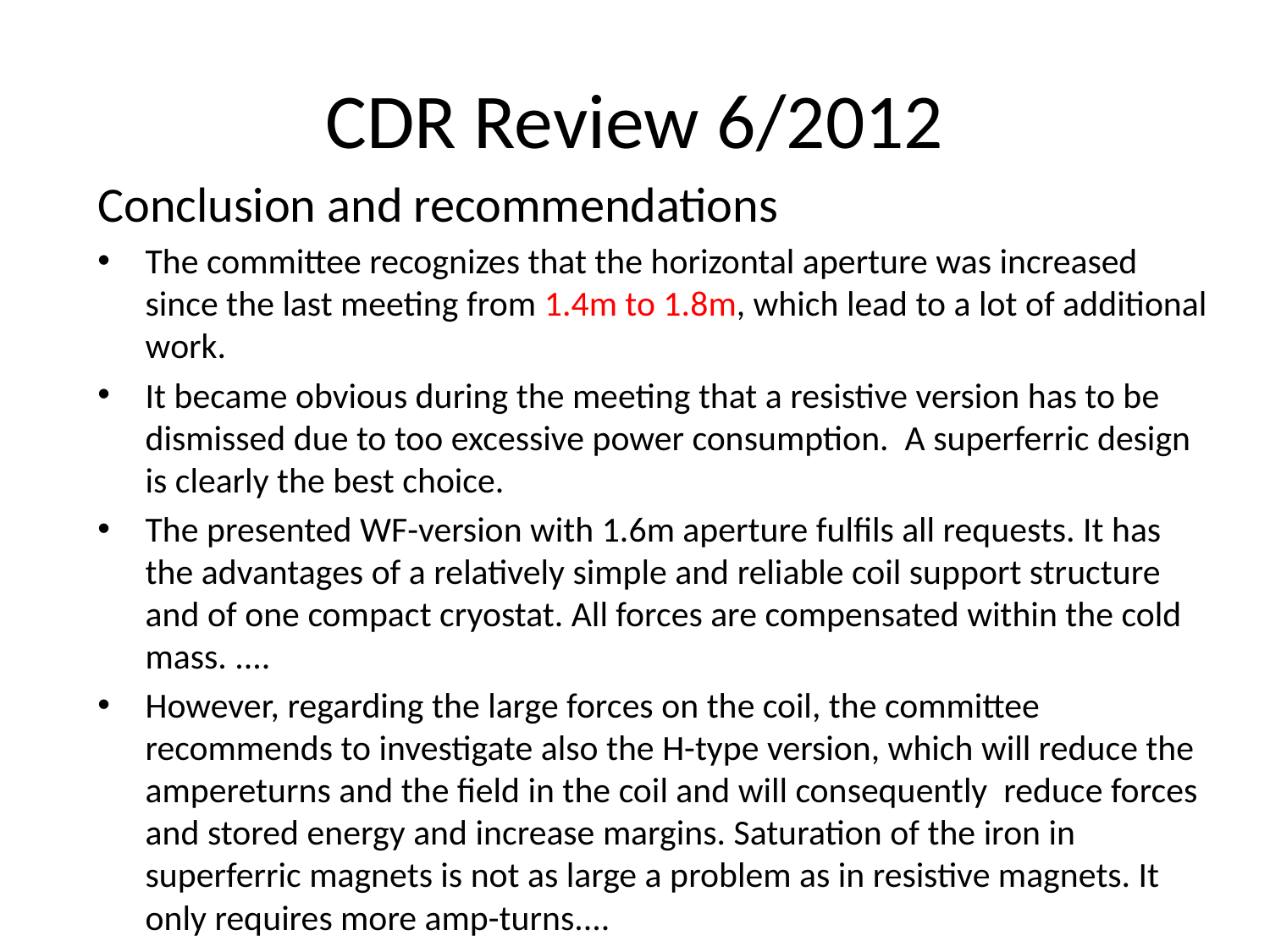

# CDR Review 6/2012
Conclusion and recommendations
The committee recognizes that the horizontal aperture was increased since the last meeting from 1.4m to 1.8m, which lead to a lot of additional work.
It became obvious during the meeting that a resistive version has to be dismissed due to too excessive power consumption.  A superferric design is clearly the best choice.
The presented WF-version with 1.6m aperture fulfils all requests. It has the advantages of a relatively simple and reliable coil support structure and of one compact cryostat. All forces are compensated within the cold mass. ....
However, regarding the large forces on the coil, the committee recommends to investigate also the H-type version, which will reduce the ampereturns and the field in the coil and will consequently  reduce forces and stored energy and increase margins. Saturation of the iron in superferric magnets is not as large a problem as in resistive magnets. It only requires more amp-turns....